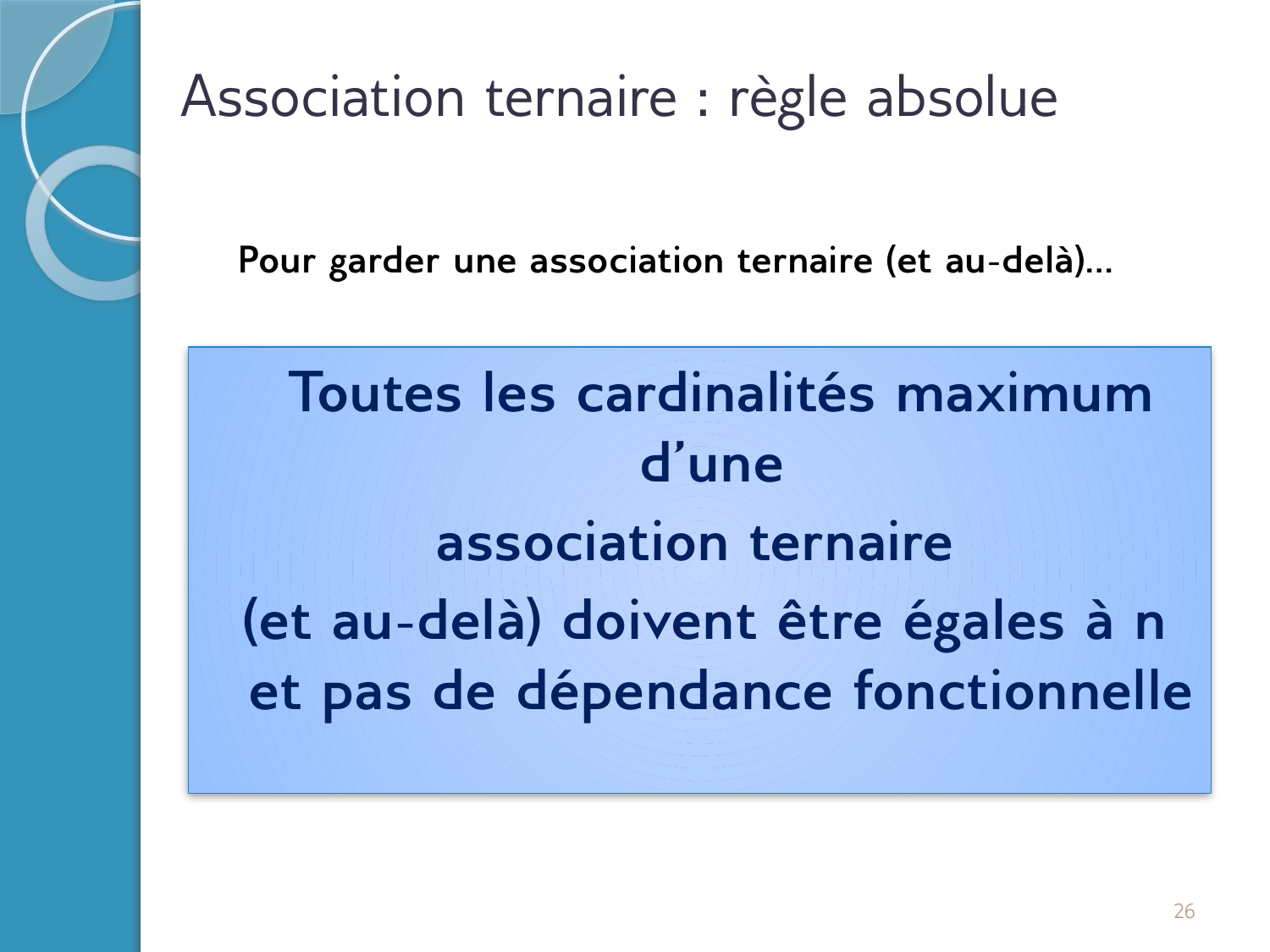

Association ternaire : règle absolue
Pour garder une association ternaire (et au-delà)…
	Toutes les cardinalités maximum d’une
association ternaire
(et au-delà) doivent être égales à n et pas de dépendance fonctionnelle

26